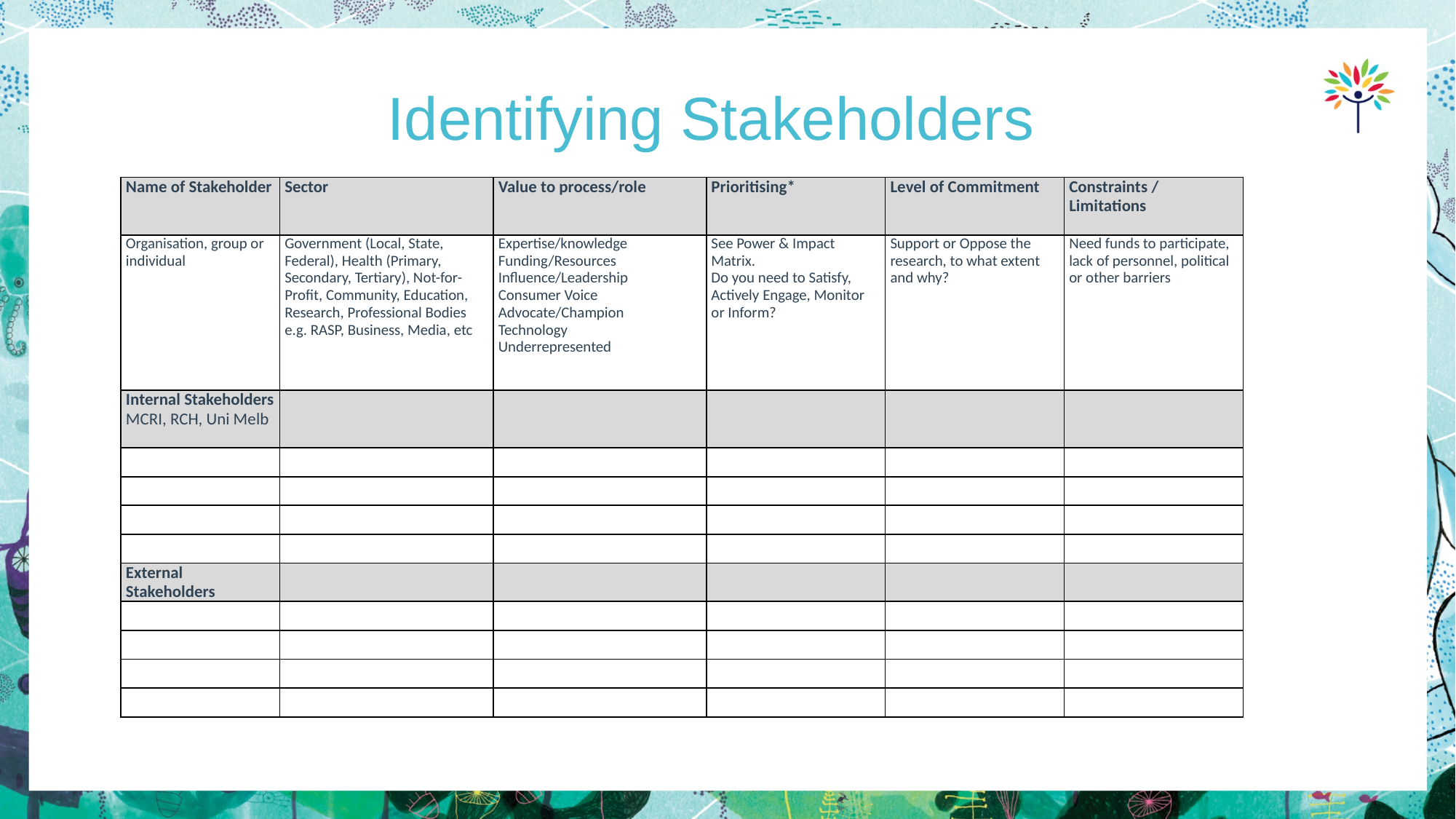

# Identifying Stakeholders
| Name of Stakeholder | Sector | Value to process/role | Prioritising\* | Level of Commitment | Constraints / Limitations |
| --- | --- | --- | --- | --- | --- |
| Organisation, group or individual | Government (Local, State, Federal), Health (Primary, Secondary, Tertiary), Not-for-Profit, Community, Education, Research, Professional Bodies e.g. RASP, Business, Media, etc | Expertise/knowledge Funding/Resources Influence/Leadership Consumer Voice Advocate/Champion Technology Underrepresented | See Power & Impact Matrix. Do you need to Satisfy, Actively Engage, Monitor or Inform? | Support or Oppose the research, to what extent and why? | Need funds to participate, lack of personnel, political or other barriers |
| Internal Stakeholders MCRI, RCH, Uni Melb |  |  |  |  |  |
|  |  |  |  |  |  |
|  |  |  |  |  |  |
|  |  |  |  |  |  |
|  |  |  |  |  |  |
| External Stakeholders |  |  |  |  |  |
|  |  |  |  |  |  |
|  |  |  |  |  |  |
|  |  |  |  |  |  |
|  |  |  |  |  |  |